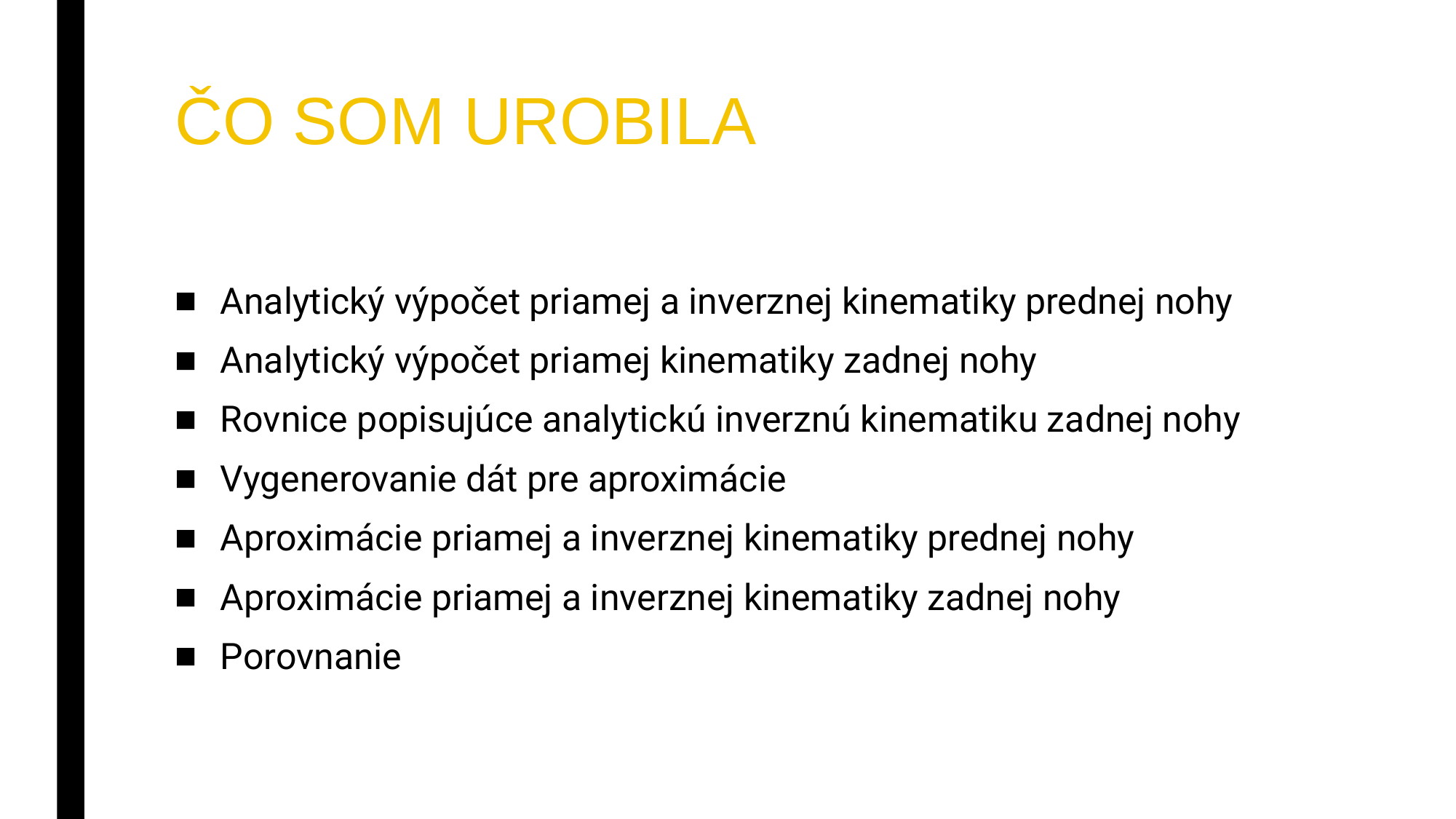

# ČO SOM UROBILA
Analytický výpočet priamej a inverznej kinematiky prednej nohy
Analytický výpočet priamej kinematiky zadnej nohy
Rovnice popisujúce analytickú inverznú kinematiku zadnej nohy
Vygenerovanie dát pre aproximácie
Aproximácie priamej a inverznej kinematiky prednej nohy
Aproximácie priamej a inverznej kinematiky zadnej nohy
Porovnanie